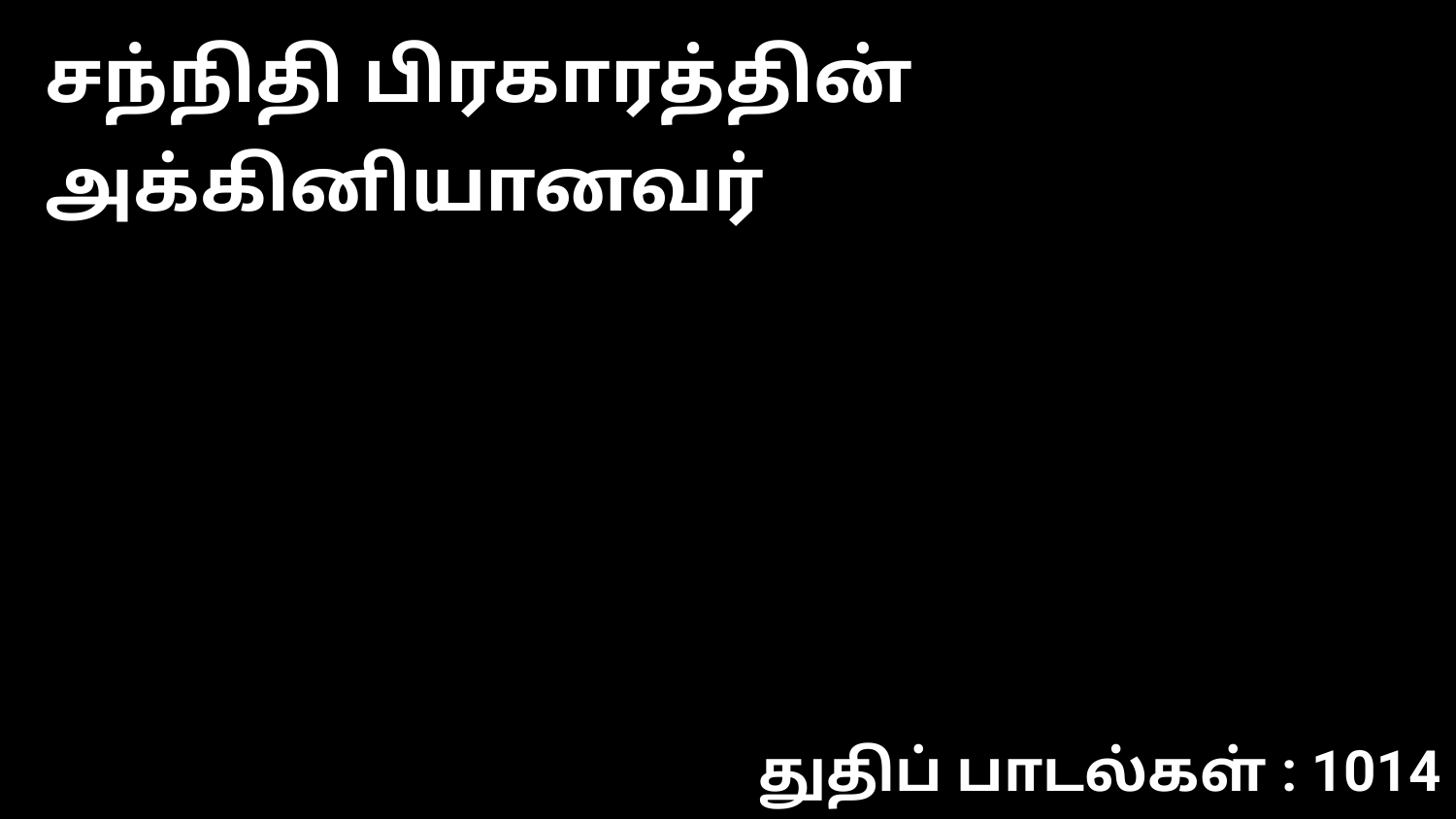

சந்நிதி பிரகாரத்தின் அக்கினியானவர்
துதிப் பாடல்கள் : 1014